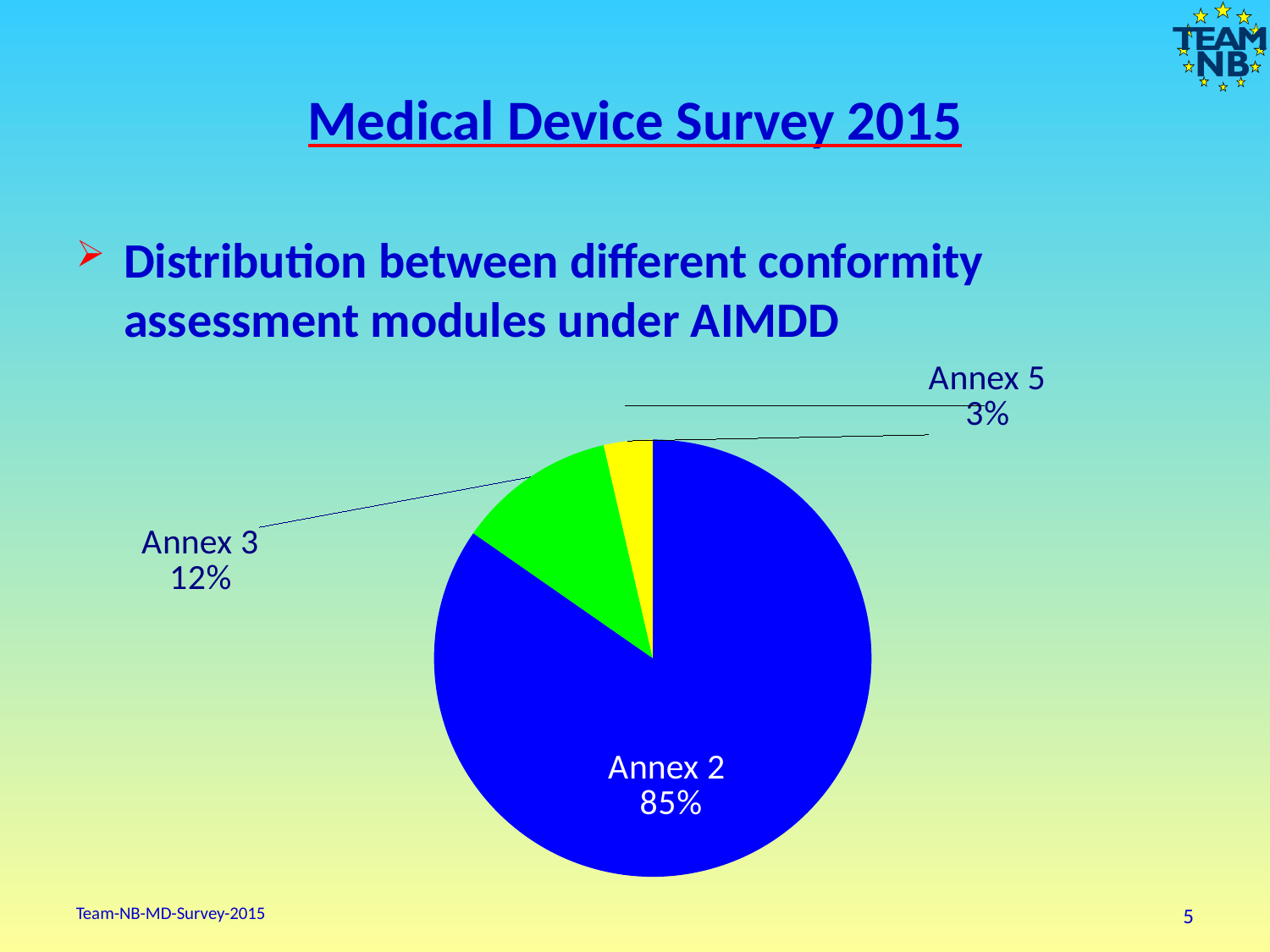

# Medical Device Survey 2015
Distribution between different conformity assessment modules under AIMDD

### Chart

| Category |  -    |
|---|---|
| Annex 2  | 17.09090909090909 |
| Annex 3 | 2.3636363636363638 |
| Annex 4 | 0.0 |
| Annex 5 | 0.7272727272727273 |
Team-NB-MD-Survey-2015
5